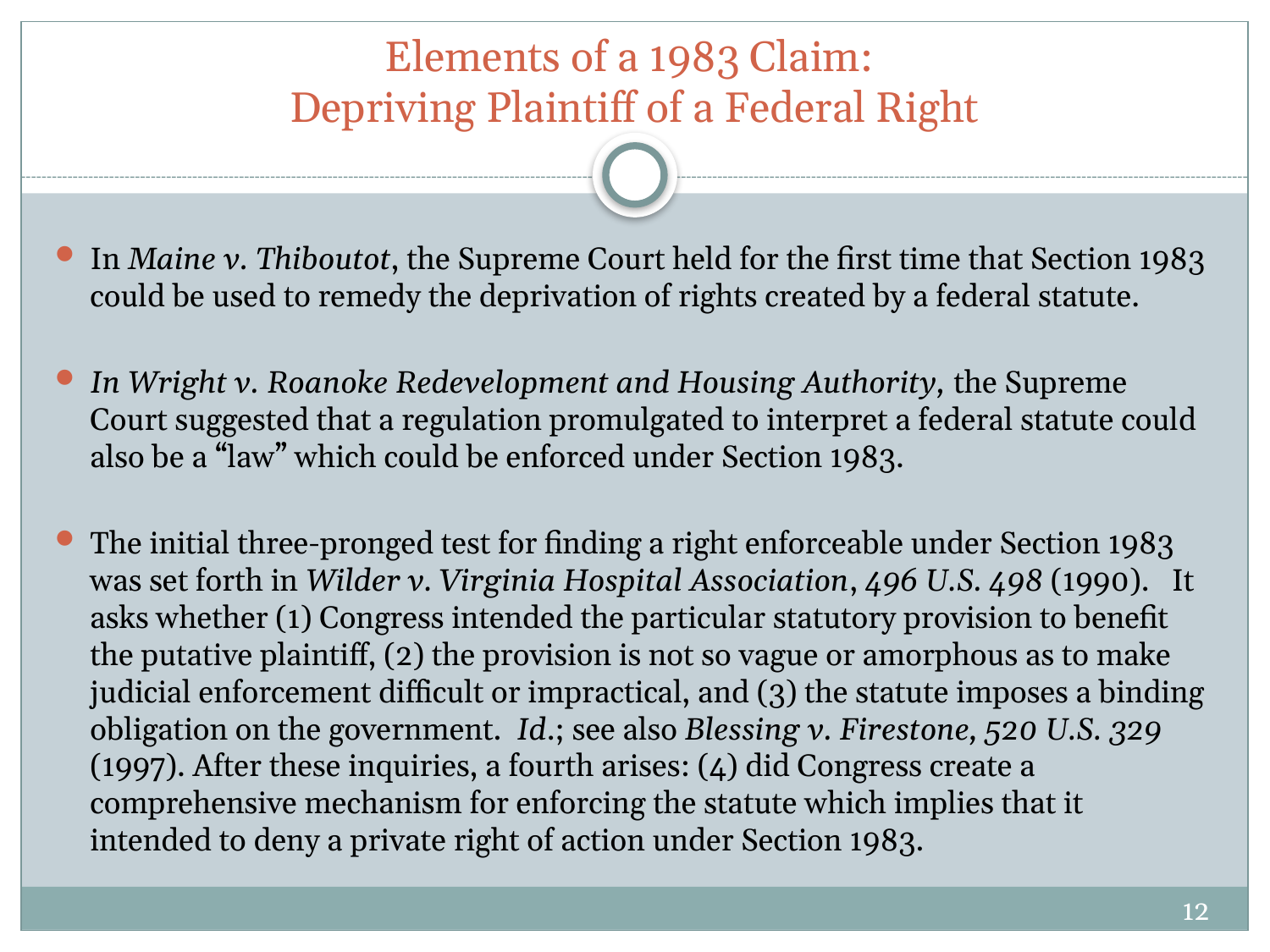

# Elements of a 1983 Claim: Depriving Plaintiff of a Federal Right
In Maine v. Thiboutot, the Supreme Court held for the first time that Section 1983 could be used to remedy the deprivation of rights created by a federal statute.

In Wright v. Roanoke Redevelopment and Housing Authority, the Supreme Court suggested that a regulation promulgated to interpret a federal statute could also be a “law” which could be enforced under Section 1983.

The initial three-pronged test for finding a right enforceable under Section 1983 was set forth in Wilder v. Virginia Hospital Association, 496 U.S. 498 (1990).   It asks whether (1) Congress intended the particular statutory provision to benefit the putative plaintiff, (2) the provision is not so vague or amorphous as to make judicial enforcement difficult or impractical, and (3) the statute imposes a binding obligation on the government.  Id.; see also Blessing v. Firestone, 520 U.S. 329 (1997). After these inquiries, a fourth arises: (4) did Congress create a comprehensive mechanism for enforcing the statute which implies that it intended to deny a private right of action under Section 1983.
12